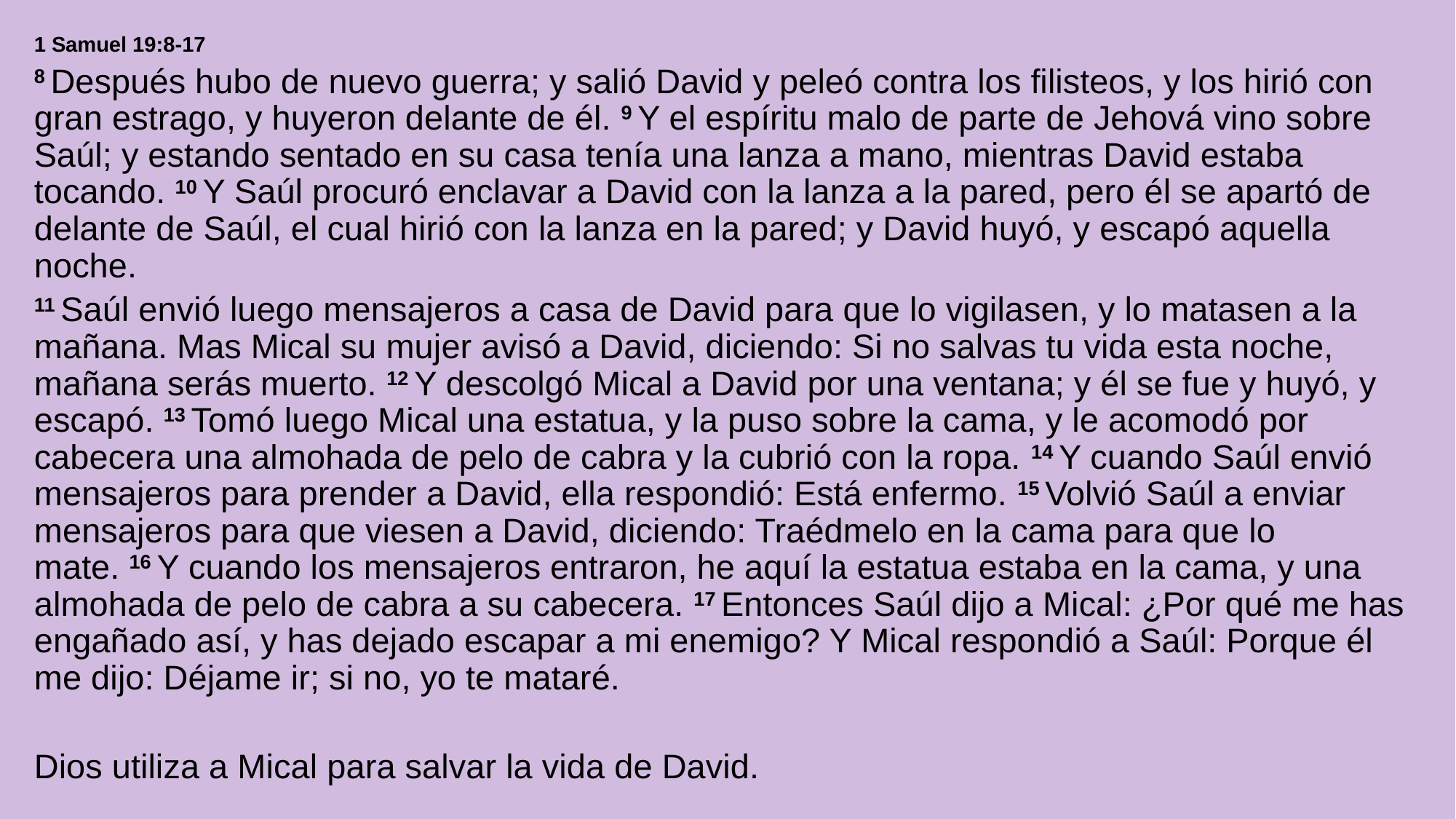

1 Samuel 19:8-17
8 Después hubo de nuevo guerra; y salió David y peleó contra los filisteos, y los hirió con gran estrago, y huyeron delante de él. 9 Y el espíritu malo de parte de Jehová vino sobre Saúl; y estando sentado en su casa tenía una lanza a mano, mientras David estaba tocando. 10 Y Saúl procuró enclavar a David con la lanza a la pared, pero él se apartó de delante de Saúl, el cual hirió con la lanza en la pared; y David huyó, y escapó aquella noche.
11 Saúl envió luego mensajeros a casa de David para que lo vigilasen, y lo matasen a la mañana. Mas Mical su mujer avisó a David, diciendo: Si no salvas tu vida esta noche, mañana serás muerto. 12 Y descolgó Mical a David por una ventana; y él se fue y huyó, y escapó. 13 Tomó luego Mical una estatua, y la puso sobre la cama, y le acomodó por cabecera una almohada de pelo de cabra y la cubrió con la ropa. 14 Y cuando Saúl envió mensajeros para prender a David, ella respondió: Está enfermo. 15 Volvió Saúl a enviar mensajeros para que viesen a David, diciendo: Traédmelo en la cama para que lo mate. 16 Y cuando los mensajeros entraron, he aquí la estatua estaba en la cama, y una almohada de pelo de cabra a su cabecera. 17 Entonces Saúl dijo a Mical: ¿Por qué me has engañado así, y has dejado escapar a mi enemigo? Y Mical respondió a Saúl: Porque él me dijo: Déjame ir; si no, yo te mataré.

Dios utiliza a Mical para salvar la vida de David.